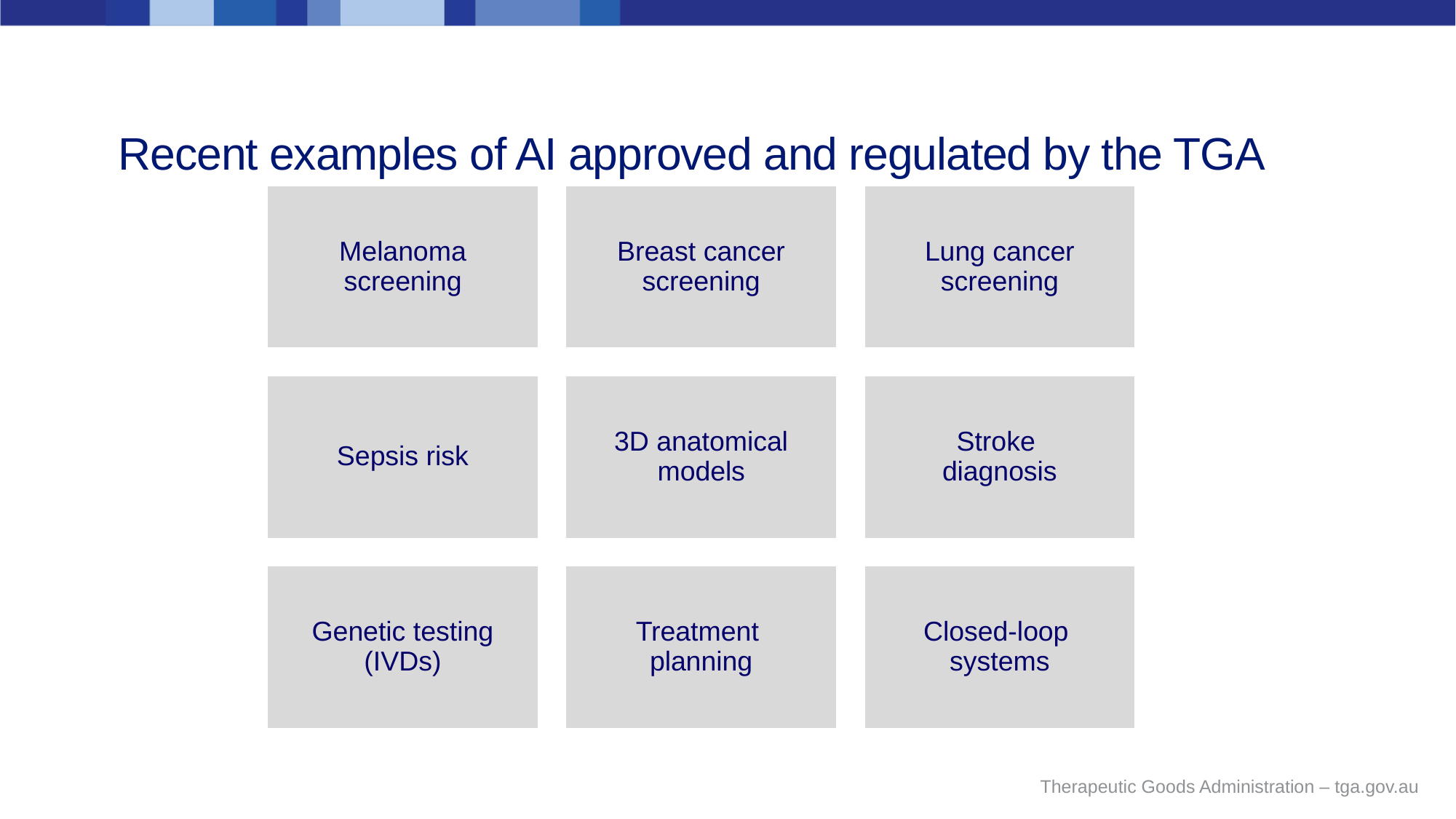

Recent examples of AI approved and regulated by the TGA
Melanoma
screening
Breast cancer screening
Lung cancer screening
Sepsis risk
3D anatomical models
Stroke
diagnosis
Genetic testing (IVDs)
Treatment
planning
Closed-loop
systems
Therapeutic Goods Administration – tga.gov.au